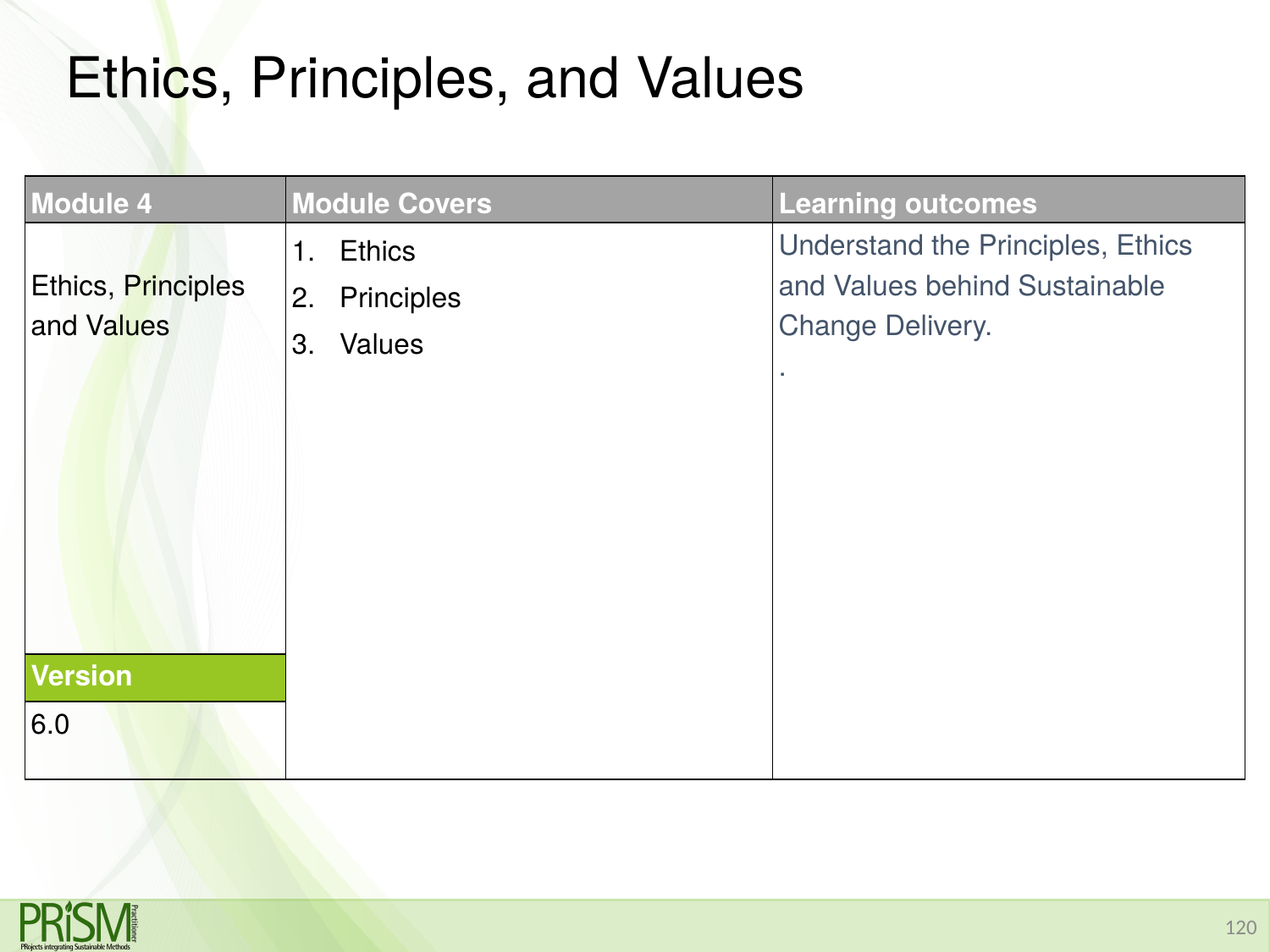

# Ethics, Principles, and Values
| Module 4 | Module Covers | Learning outcomes |
| --- | --- | --- |
| Ethics, Principles and Values | Ethics Principles Values | Understand the Principles, Ethics and Values behind Sustainable Change Delivery. . |
| Version |  |  |
| 6.0 |  |  |
120